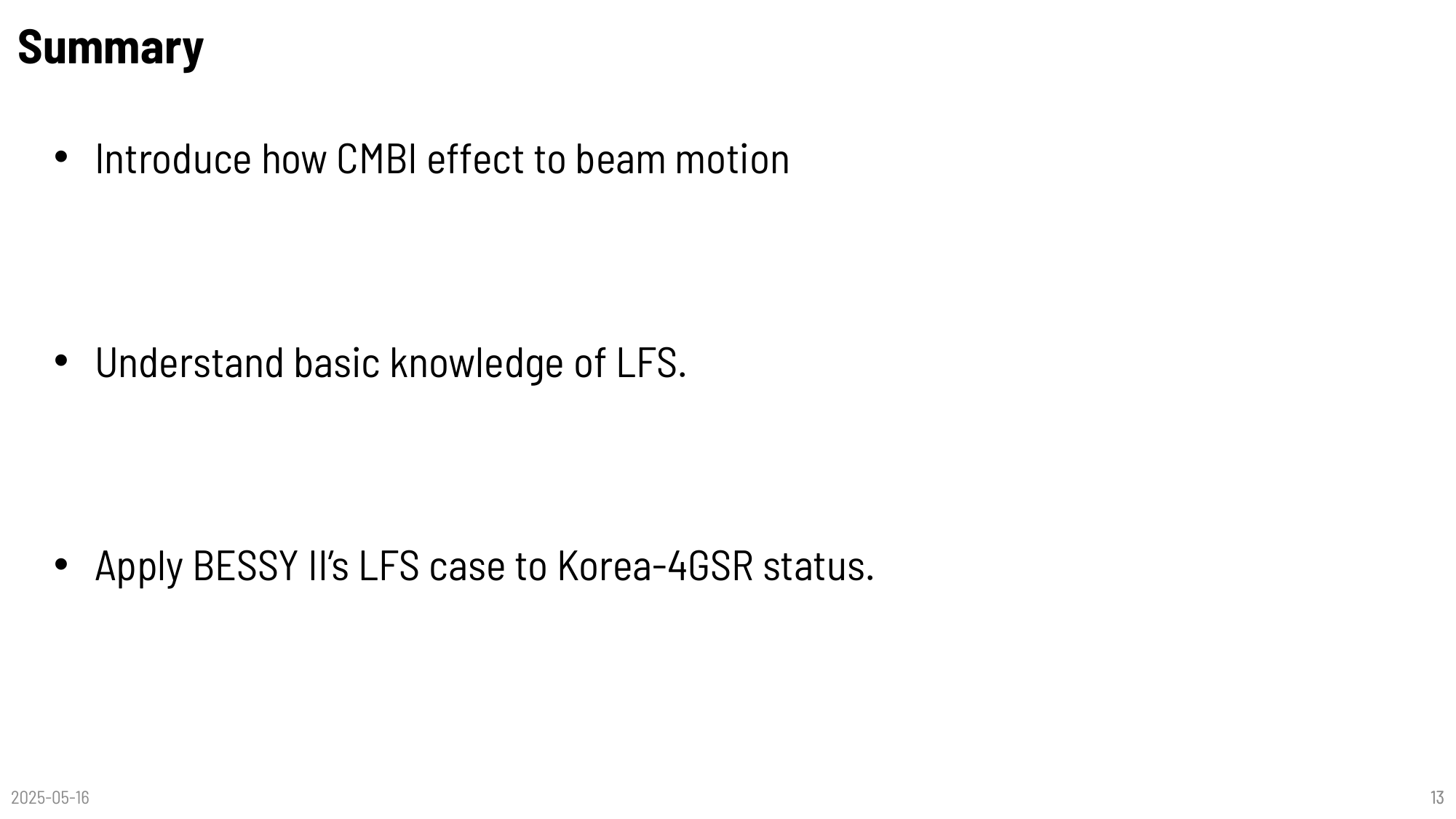

# Summary
Introduce how CMBI effect to beam motion

Understand basic knowledge of LFS.

Apply BESSY II’s LFS case to Korea-4GSR status.

2025-05-16
13
13